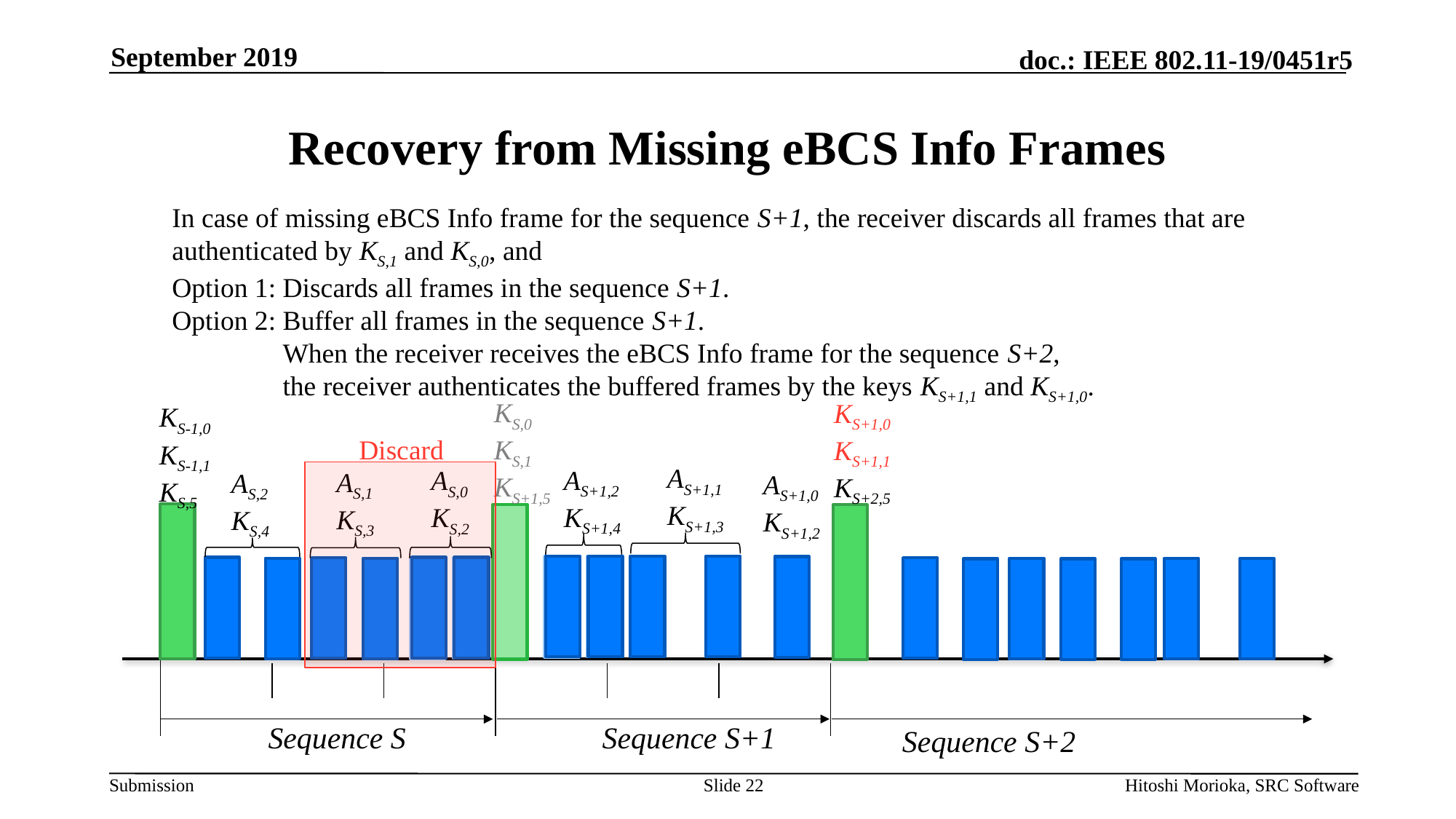

September 2019
# Recovery from Missing eBCS Info Frames
In case of missing eBCS Info frame for the sequence S+1, the receiver discards all frames that are authenticated by KS,1 and KS,0, and
Option 1: Discards all frames in the sequence S+1.
Option 2: Buffer all frames in the sequence S+1.
                When the receiver receives the eBCS Info frame for the sequence S+2,
                the receiver authenticates the buffered frames by the keys KS+1,1 and KS+1,0.
KS,0
KS,1
KS+1,5
KS+1,0
KS+1,1
KS+2,5
KS-1,0
KS-1,1
KS,5
Discard
AS+1,1
KS+1,3
AS+1,2
KS+1,4
AS,0
KS,2
AS,1
KS,3
AS,2
KS,4

AS+1,0
KS+1,2

Sequence S
Sequence S+1
Sequence S+2
Slide 22
Hitoshi Morioka, SRC Software